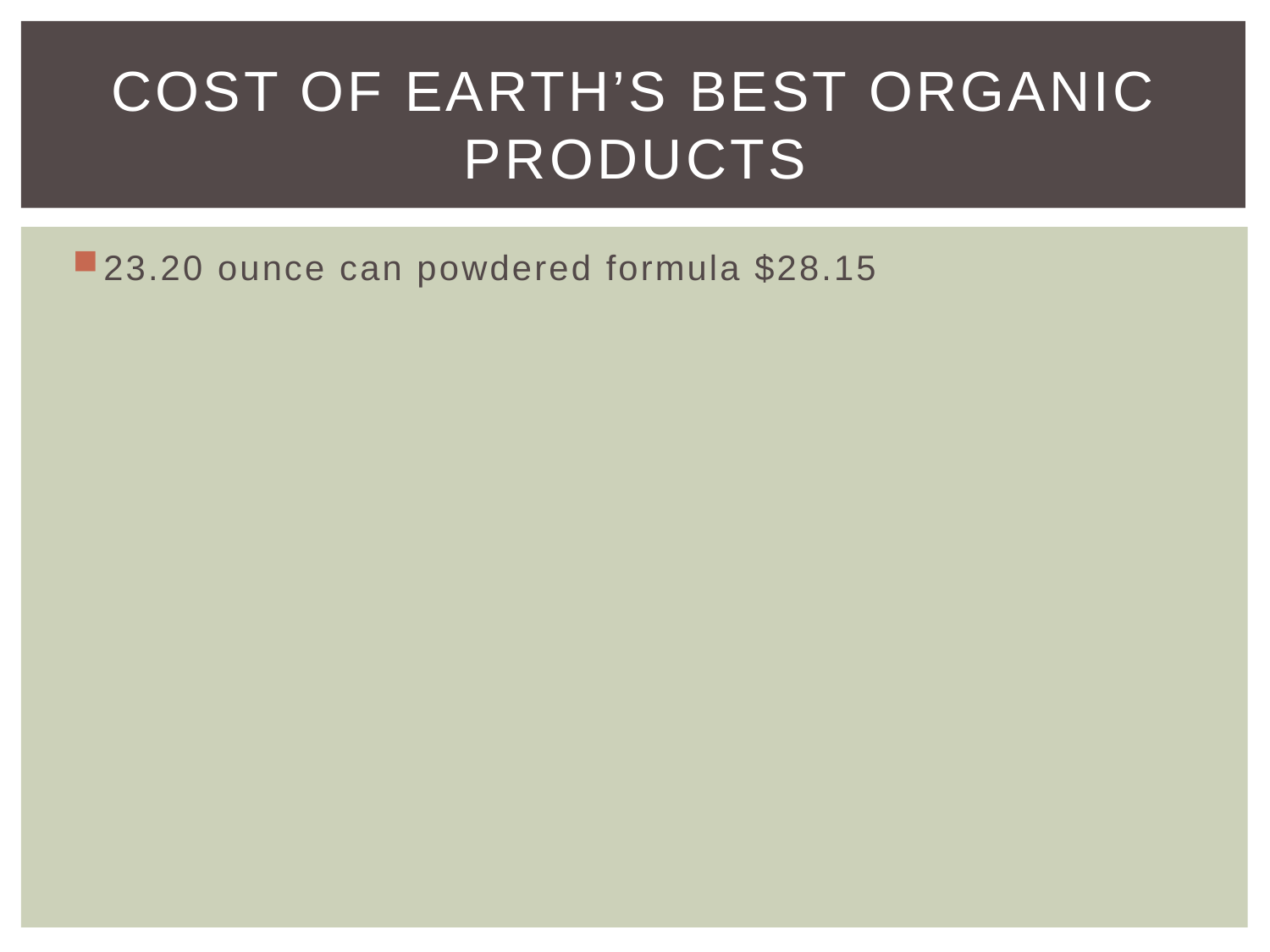

# Cost of earth’s best organic products
23.20 ounce can powdered formula $28.15